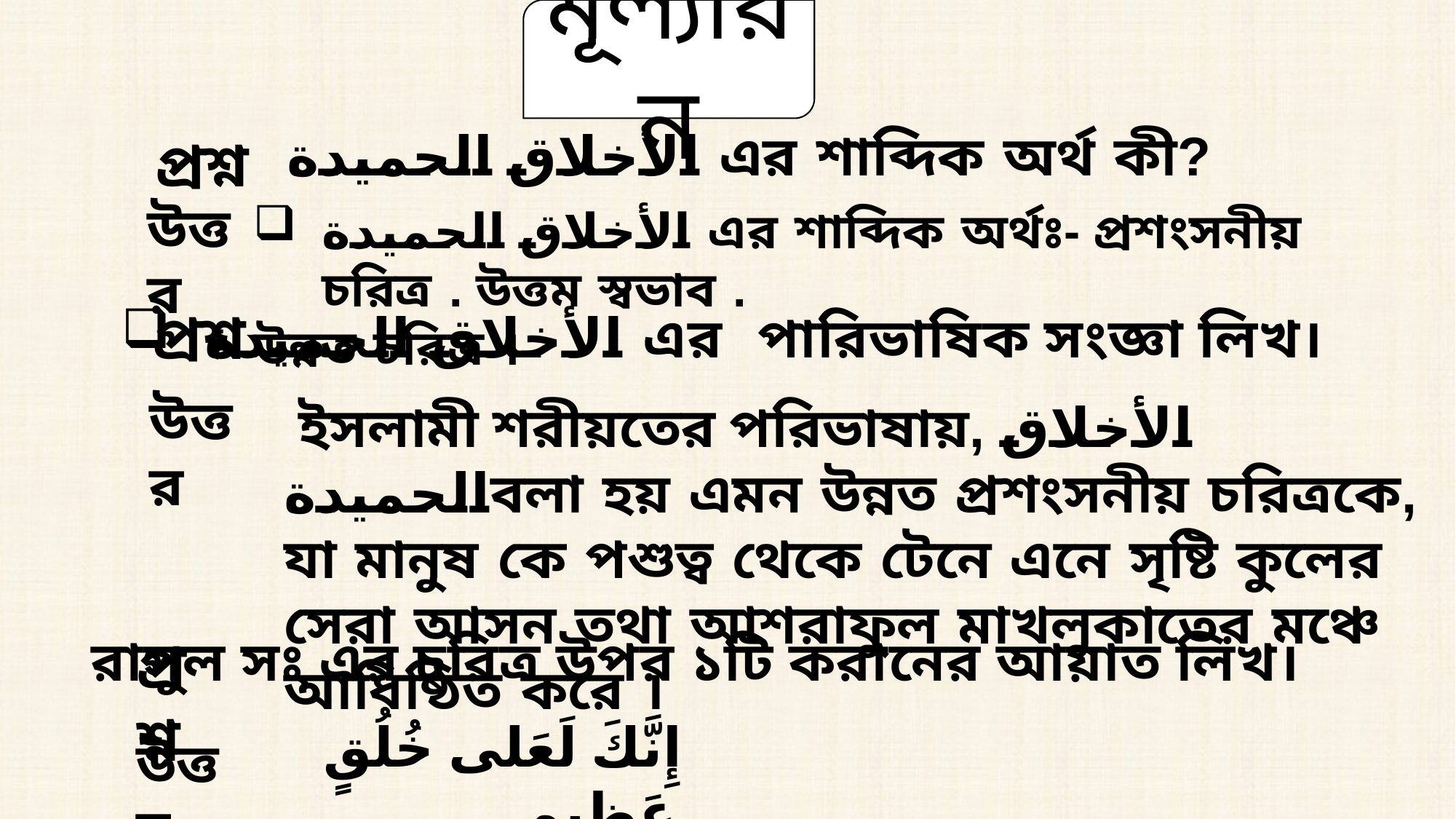

মূল্যায়ন
الأخلاق الحميدة এর শাব্দিক অর্থ কী?
প্রশ্ন
উত্তর
الأخلاق الحميدة এর শাব্দিক অর্থঃ- প্রশংসনীয় চরিত্র . উত্তম স্বভাব .
উন্নত চরিত্র ।
প্রশ্ন
 الأخلاق الحميدة এর  পারিভাষিক সংজ্ঞা লিখ।
উত্তর
 ইসলামী শরীয়তের পরিভাষায়, الأخلاق الحميدةবলা হয় এমন উন্নত প্রশংসনীয় চরিত্রকে, যা মানুষ কে পশুত্ব থেকে টেনে এনে সৃষ্টি কুলের সেরা আসন তথা আশরাফুল মাখলুকাতের মঞ্চে আধিষ্ঠিত করে ।
রাসুল সঃ এর চরিত্র উপর ১টি করানের আয়াত লিখ।
প্রশ্ন
إِنَّكَ لَعَلى خُلُقٍ عَظِيمٍ
উত্তর